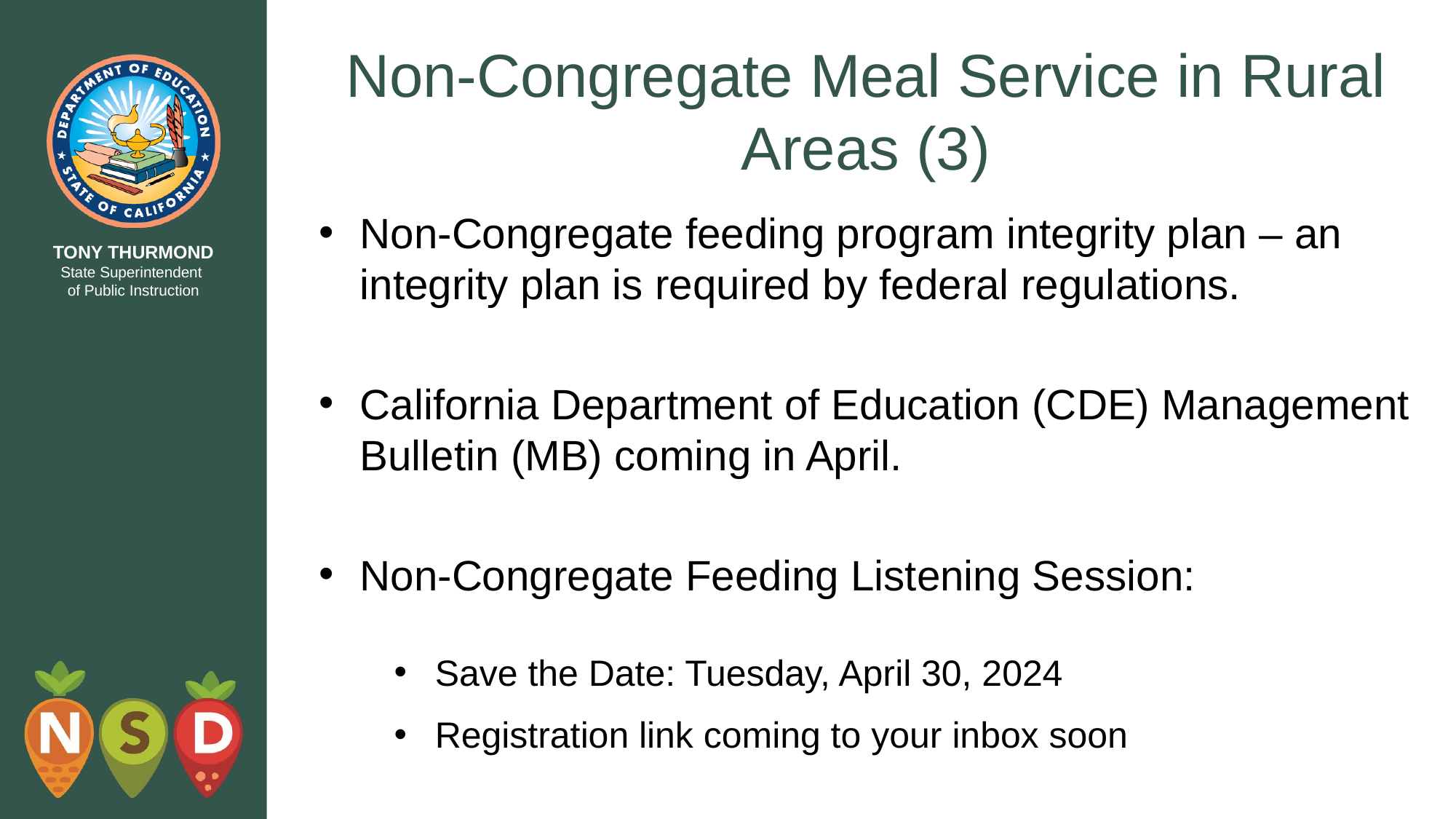

# Non-Congregate Meal Service in Rural Areas (3)
Non-Congregate feeding program integrity plan – an integrity plan is required by federal regulations.

California Department of Education (CDE) Management Bulletin (MB) coming in April.

Non-Congregate Feeding Listening Session:

Save the Date: Tuesday, April 30, 2024
Registration link coming to your inbox soon